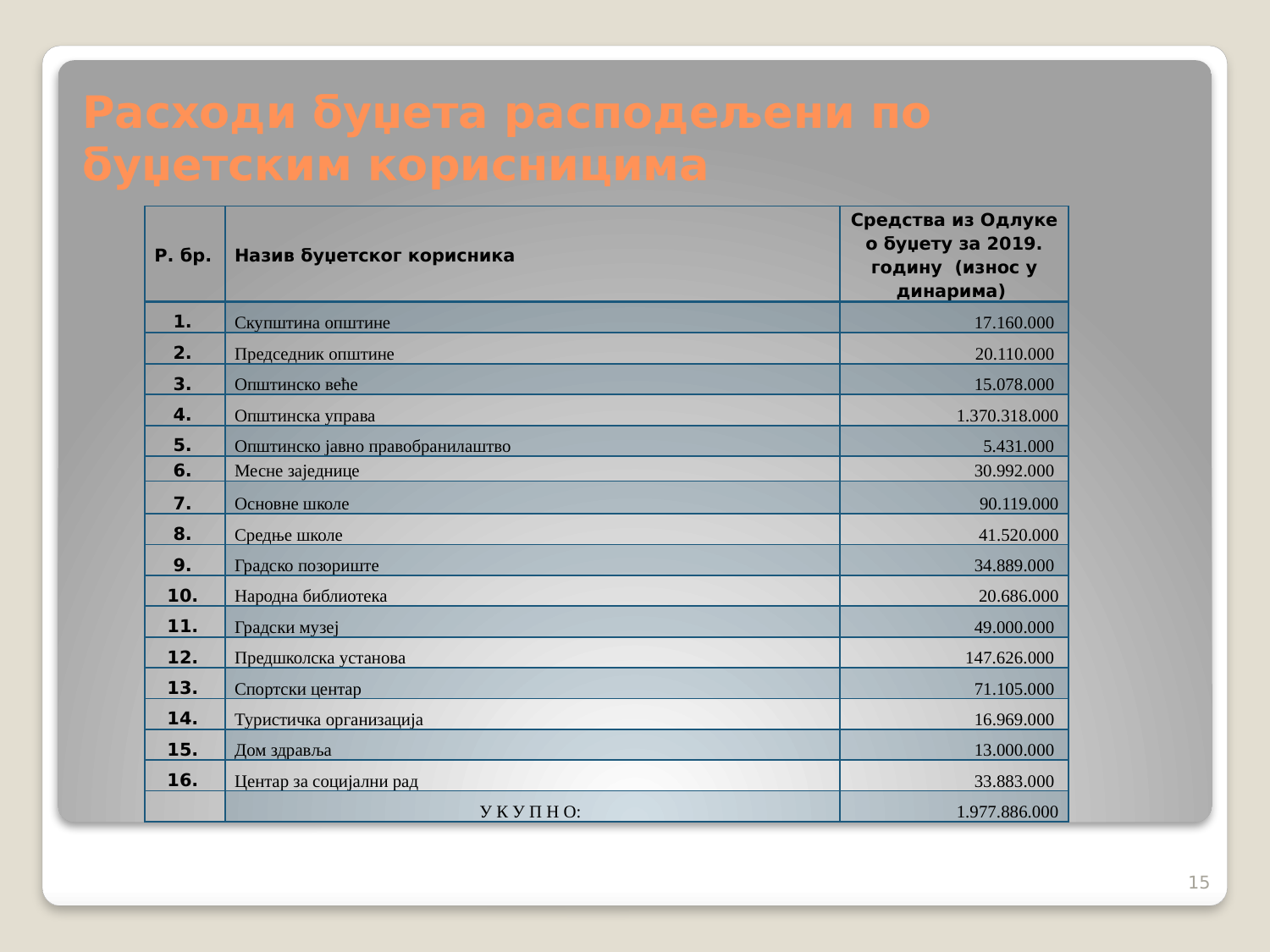

# Расходи буџета расподељени по буџетским корисницима
| Р. бр. | Назив буџетског корисника | Средства из Одлуке о буџету за 2019. годину (износ у динарима) |
| --- | --- | --- |
| 1. | Скупштина општине | 17.160.000 |
| 2. | Председник општине | 20.110.000 |
| 3. | Општинско веће | 15.078.000 |
| 4. | Општинска управа | 1.370.318.000 |
| 5. | Општинско јавно правобранилаштво | 5.431.000 |
| 6. | Месне заједнице | 30.992.000 |
| 7. | Основне школе | 90.119.000 |
| 8. | Средње школе | 41.520.000 |
| 9. | Градско позориште | 34.889.000 |
| 10. | Народна библиотека | 20.686.000 |
| 11. | Градски музеј | 49.000.000 |
| 12. | Предшколска установа | 147.626.000 |
| 13. | Спортски центар | 71.105.000 |
| 14. | Туристичка организација | 16.969.000 |
| 15. | Дом здравља | 13.000.000 |
| 16. | Центар за социјални рад | 33.883.000 |
|  | У К У П Н О: | 1.977.886.000 |
15